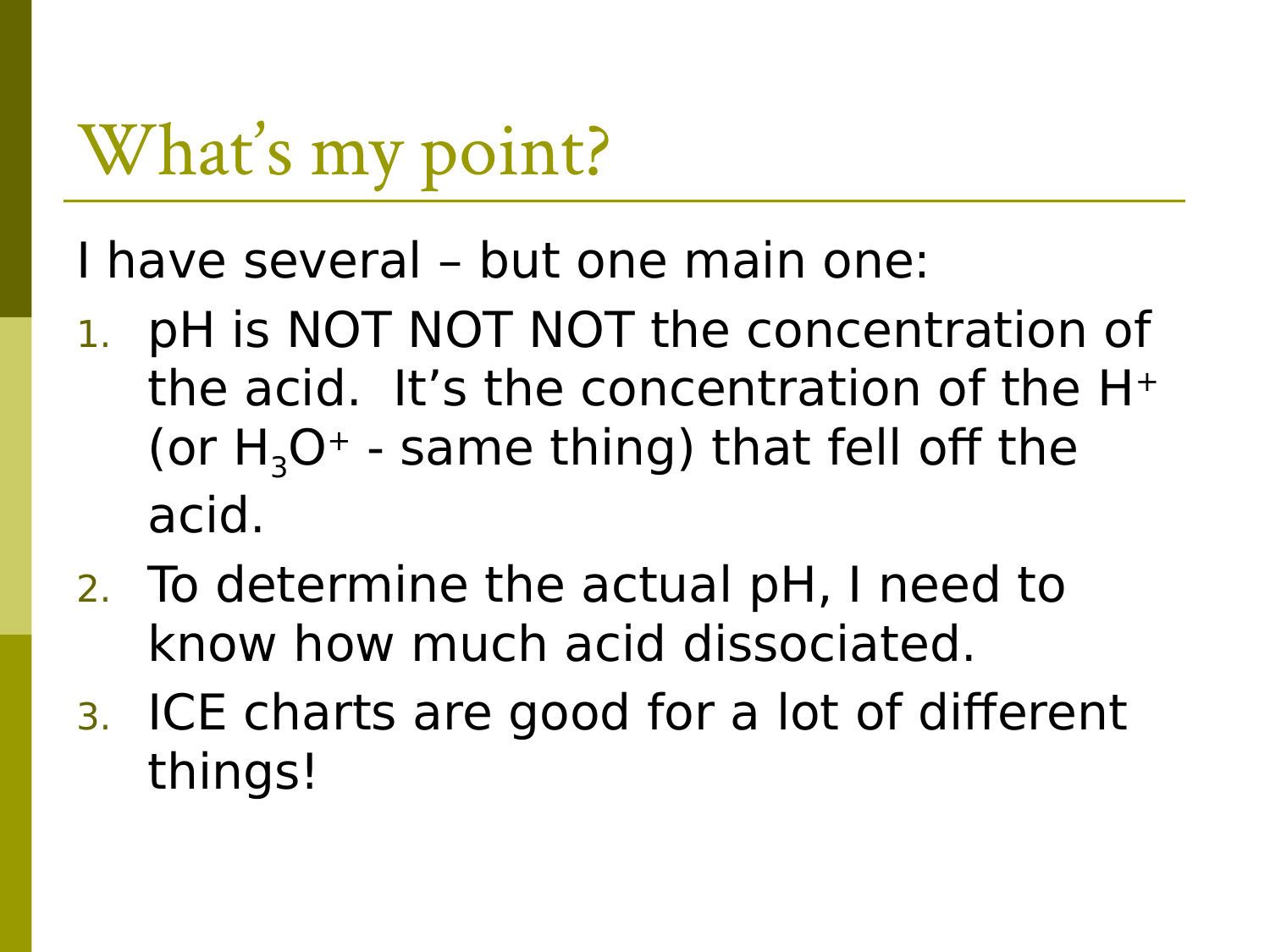

# What’s my point?
I have several – but one main one:
pH is NOT NOT NOT the concentration of the acid.  It’s the concentration of the H+ (or H3O+ - same thing) that fell off the acid.
To determine the actual pH, I need to know how much acid dissociated.
ICE charts are good for a lot of different things!